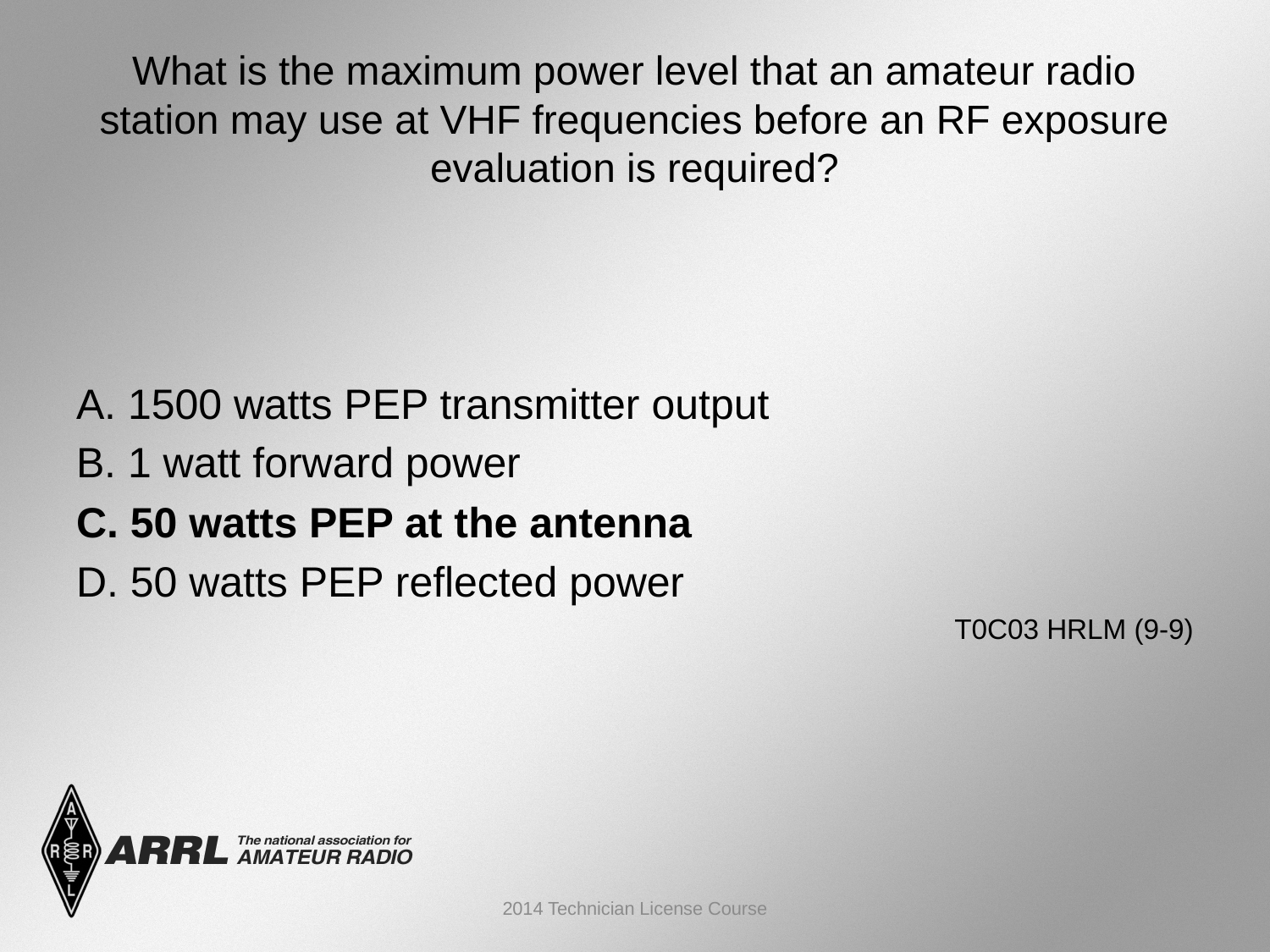

# What is the maximum power level that an amateur radio station may use at VHF frequencies before an RF exposure evaluation is required?
A. 1500 watts PEP transmitter output
B. 1 watt forward power
C. 50 watts PEP at the antenna
D. 50 watts PEP reflected power
 T0C03 HRLM (9-9)
2014 Technician License Course